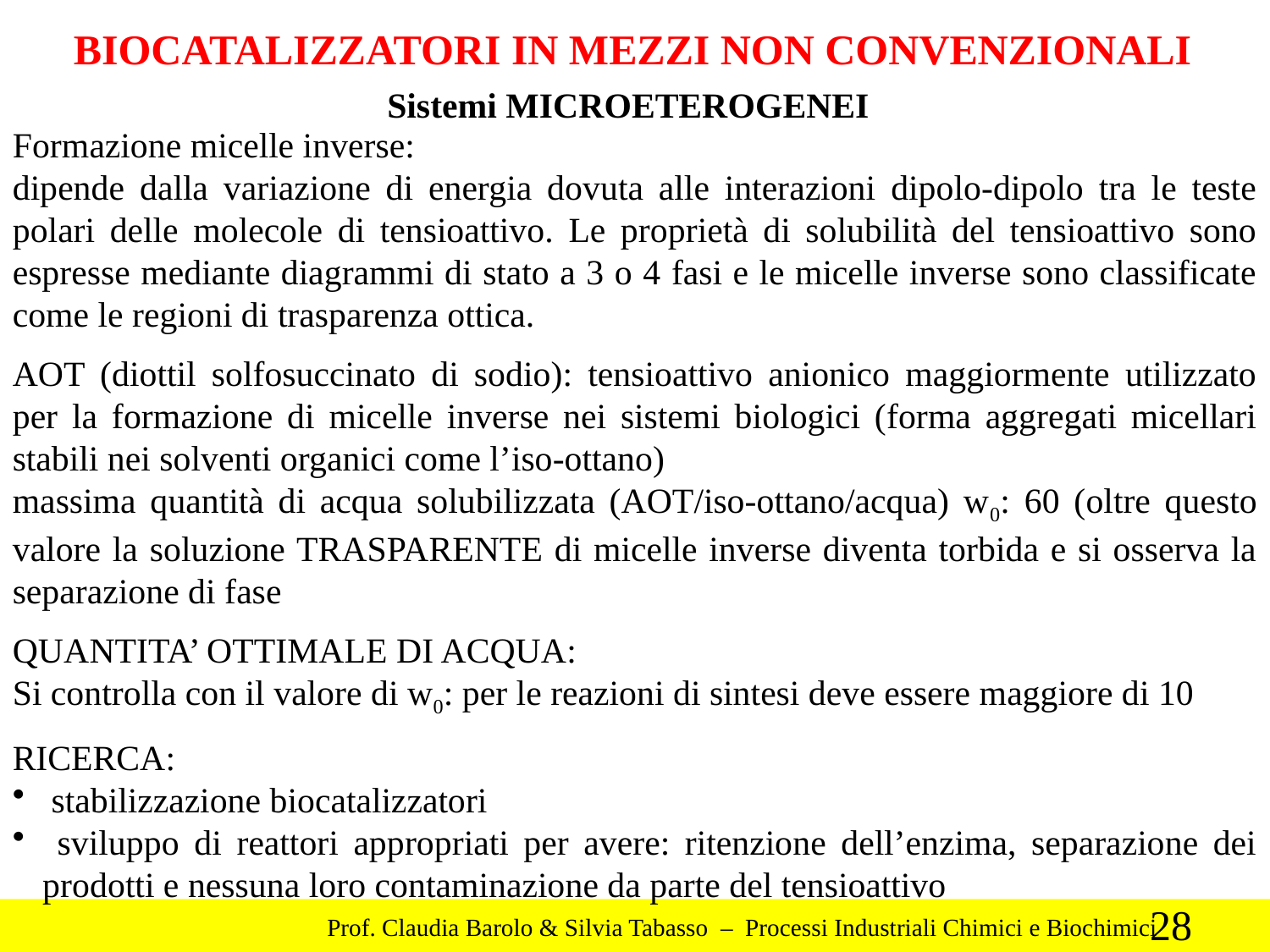

BIOCATALIZZATORI IN MEZZI NON CONVENZIONALI
Sistemi MICROETEROGENEI
Formazione micelle inverse:
dipende dalla variazione di energia dovuta alle interazioni dipolo-dipolo tra le teste polari delle molecole di tensioattivo. Le proprietà di solubilità del tensioattivo sono espresse mediante diagrammi di stato a 3 o 4 fasi e le micelle inverse sono classificate come le regioni di trasparenza ottica.

AOT (diottil solfosuccinato di sodio): tensioattivo anionico maggiormente utilizzato per la formazione di micelle inverse nei sistemi biologici (forma aggregati micellari stabili nei solventi organici come l’iso-ottano)
massima quantità di acqua solubilizzata (AOT/iso-ottano/acqua) w0: 60 (oltre questo valore la soluzione TRASPARENTE di micelle inverse diventa torbida e si osserva la separazione di fase

QUANTITA’ OTTIMALE DI ACQUA:
Si controlla con il valore di w0: per le reazioni di sintesi deve essere maggiore di 10

RICERCA:
 stabilizzazione biocatalizzatori
 sviluppo di reattori appropriati per avere: ritenzione dell’enzima, separazione dei prodotti e nessuna loro contaminazione da parte del tensioattivo
28